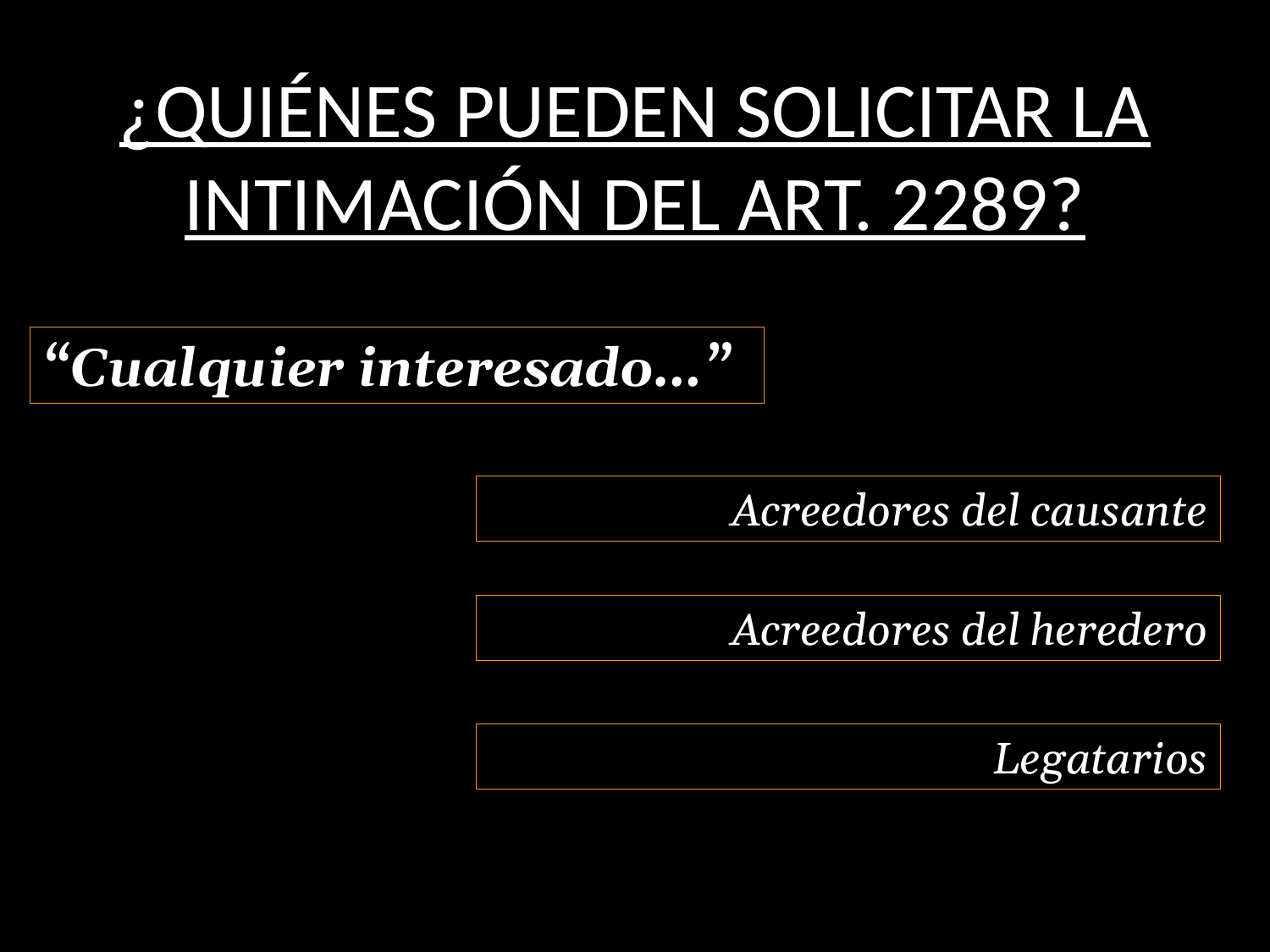

# ¿QUIÉNES PUEDEN SOLICITAR LA INTIMACIÓN DEL ART. 2289?
“Cualquier interesado…”
Acreedores del causante
Acreedores del heredero
Legatarios